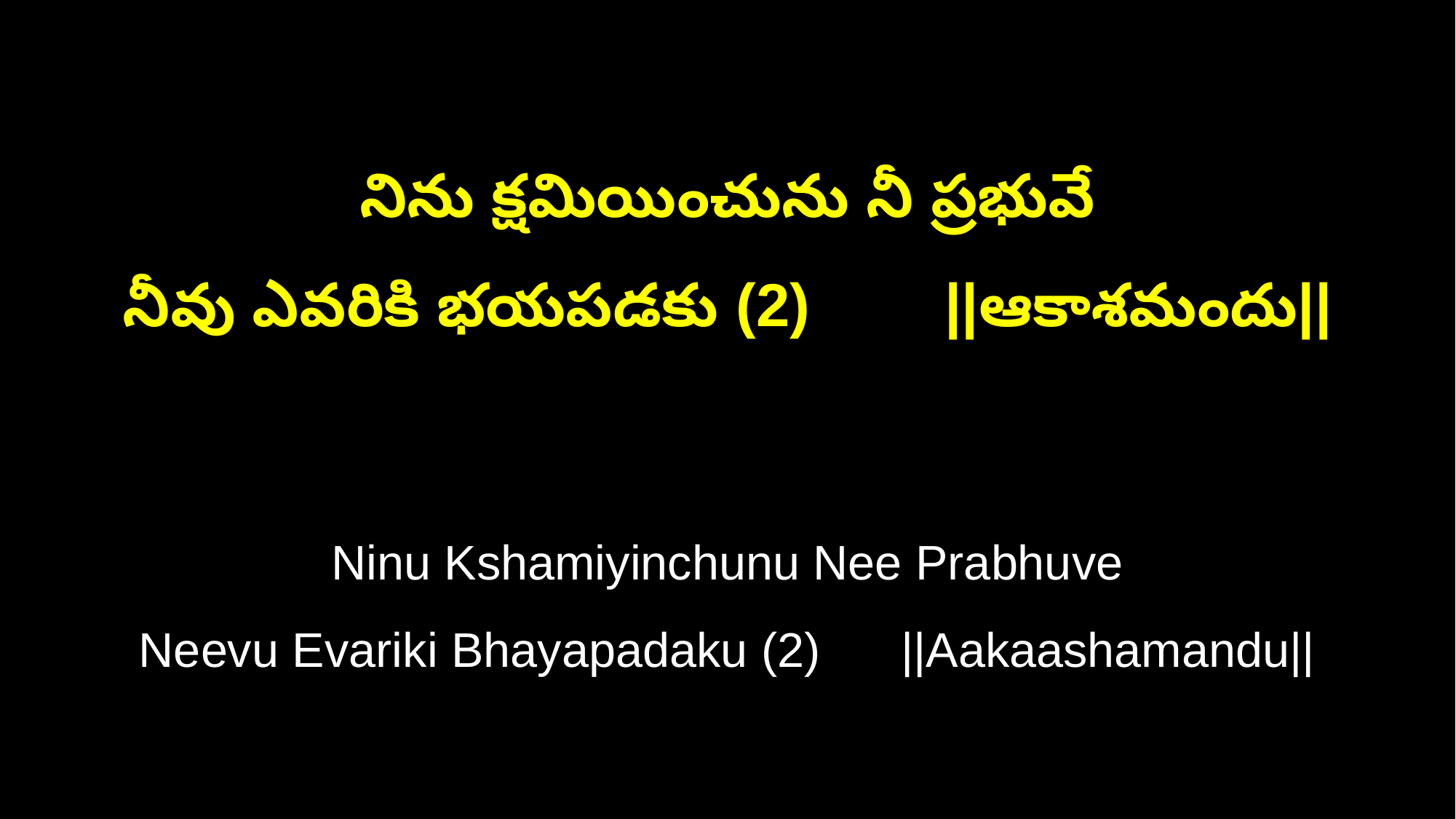

నిను క్షమియించును నీ ప్రభువే
నీవు ఎవరికి భయపడకు (2)        ||ఆకాశమందు||
Ninu Kshamiyinchunu Nee Prabhuve
Neevu Evariki Bhayapadaku (2)      ||Aakaashamandu||